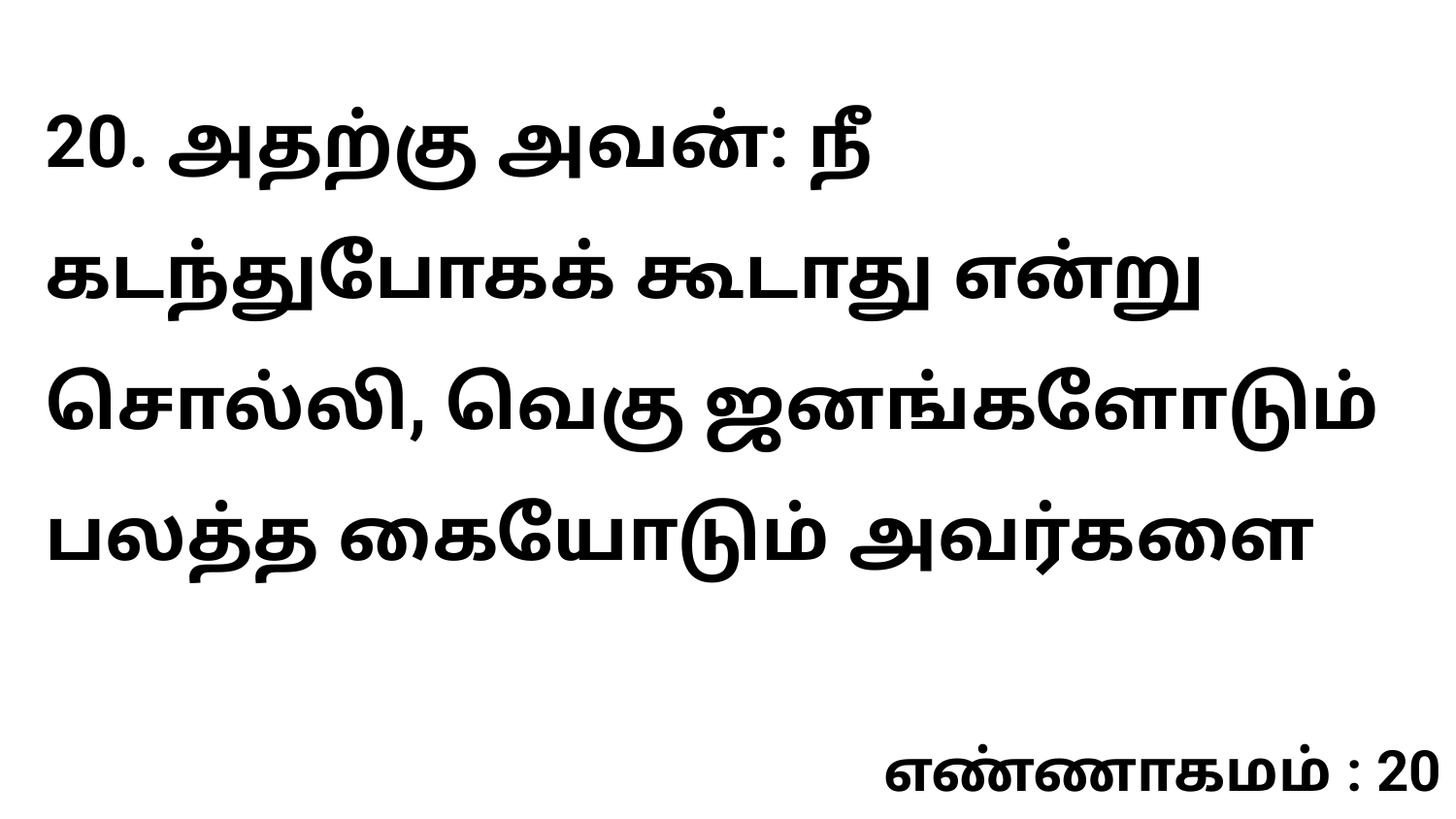

20. அதற்கு அவன்: நீ கடந்துபோகக் கூடாது என்று சொல்லி, வெகு ஜனங்களோடும் பலத்த கையோடும் அவர்களை
எண்ணாகமம் : 20